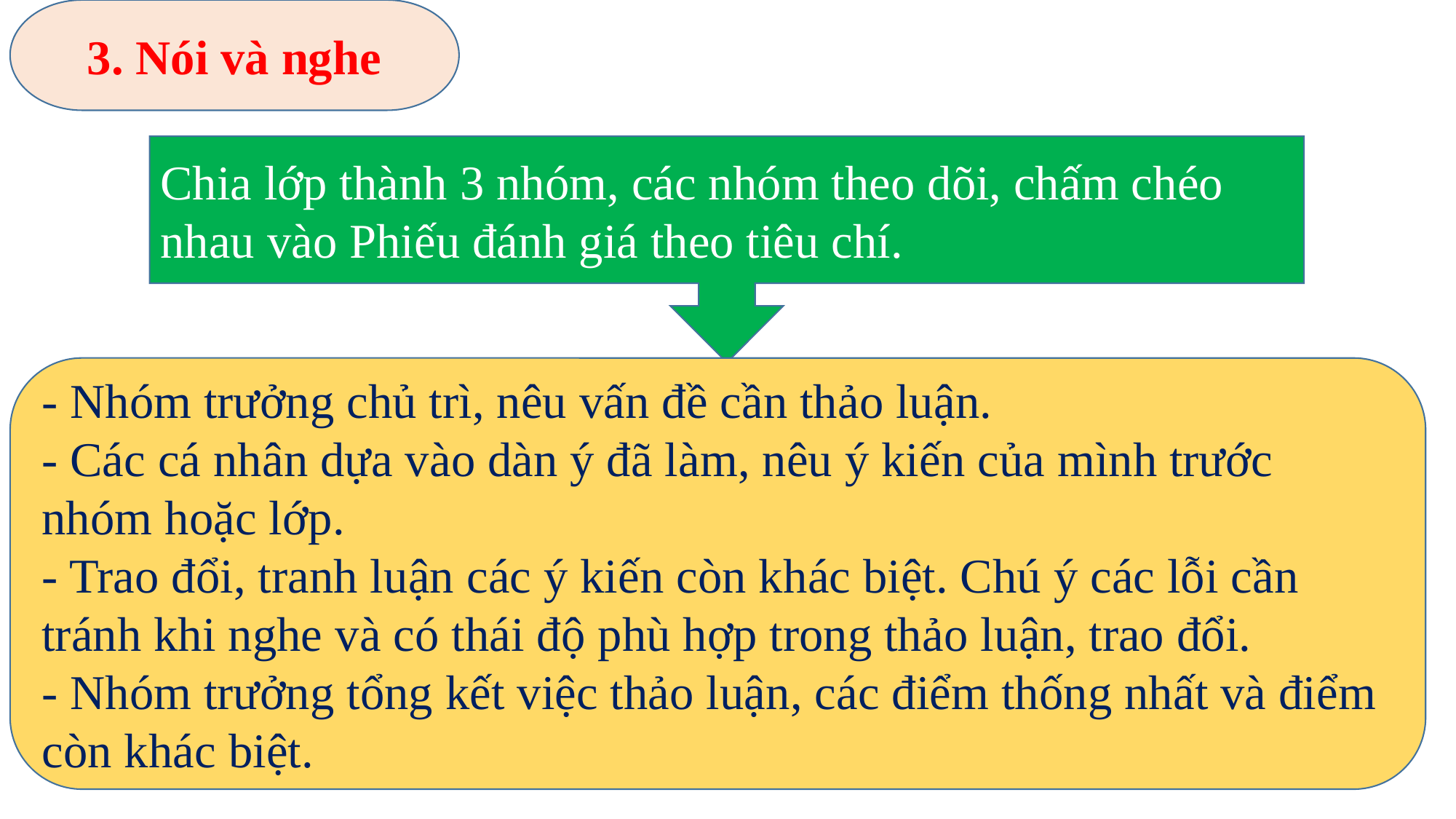

3. Nói và nghe
Chia lớp thành 3 nhóm, các nhóm theo dõi, chấm chéo nhau vào Phiếu đánh giá theo tiêu chí.
- Nhóm trưởng chủ trì, nêu vấn đề cần thảo luận.
- Các cá nhân dựa vào dàn ý đã làm, nêu ý kiến của mình trước nhóm hoặc lớp.
- Trao đổi, tranh luận các ý kiến còn khác biệt. Chú ý các lỗi cần tránh khi nghe và có thái độ phù hợp trong thảo luận, trao đổi.
- Nhóm trưởng tổng kết việc thảo luận, các điểm thống nhất và điểm còn khác biệt.